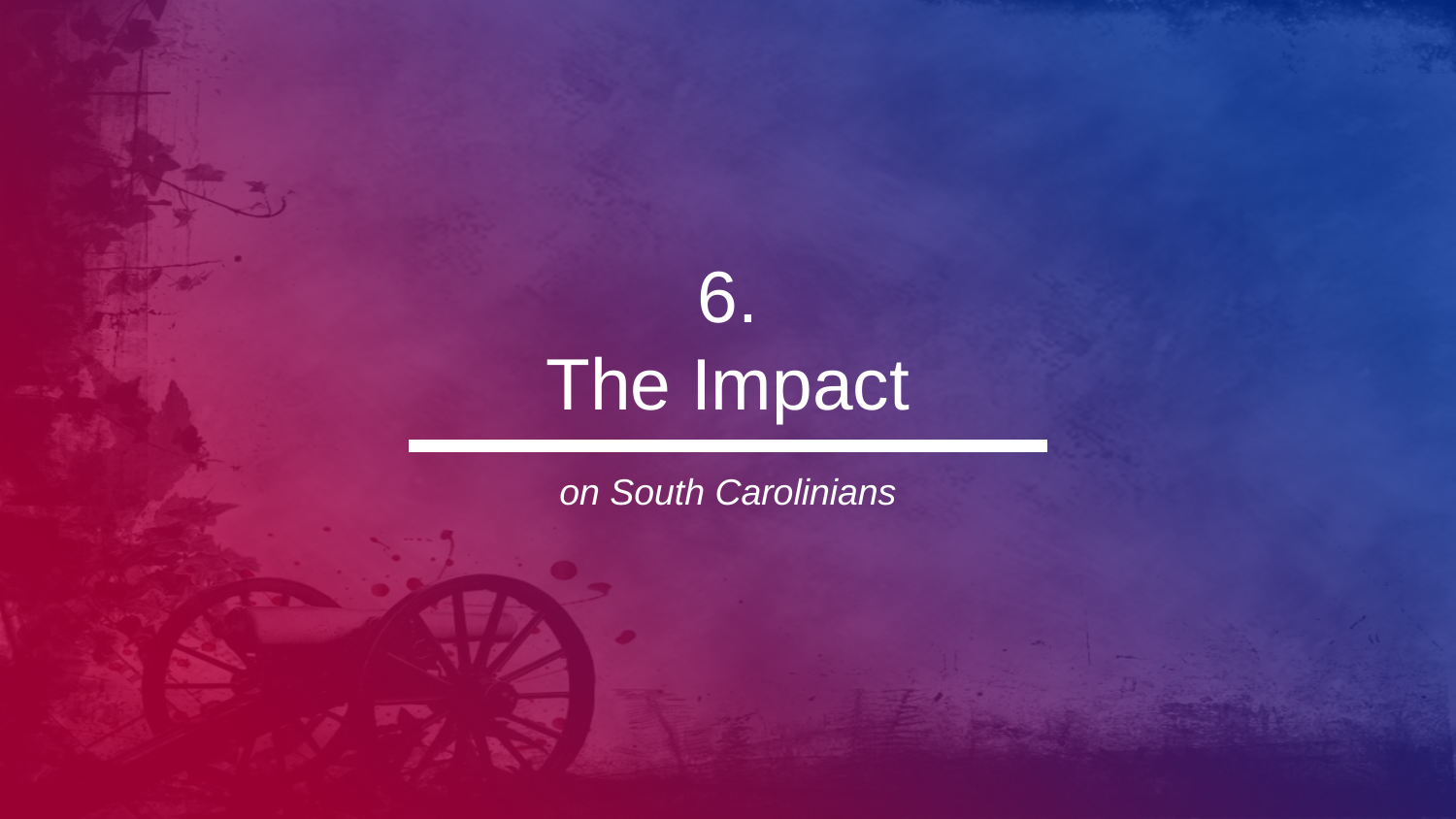

# 6.
The Impact
on South Carolinians